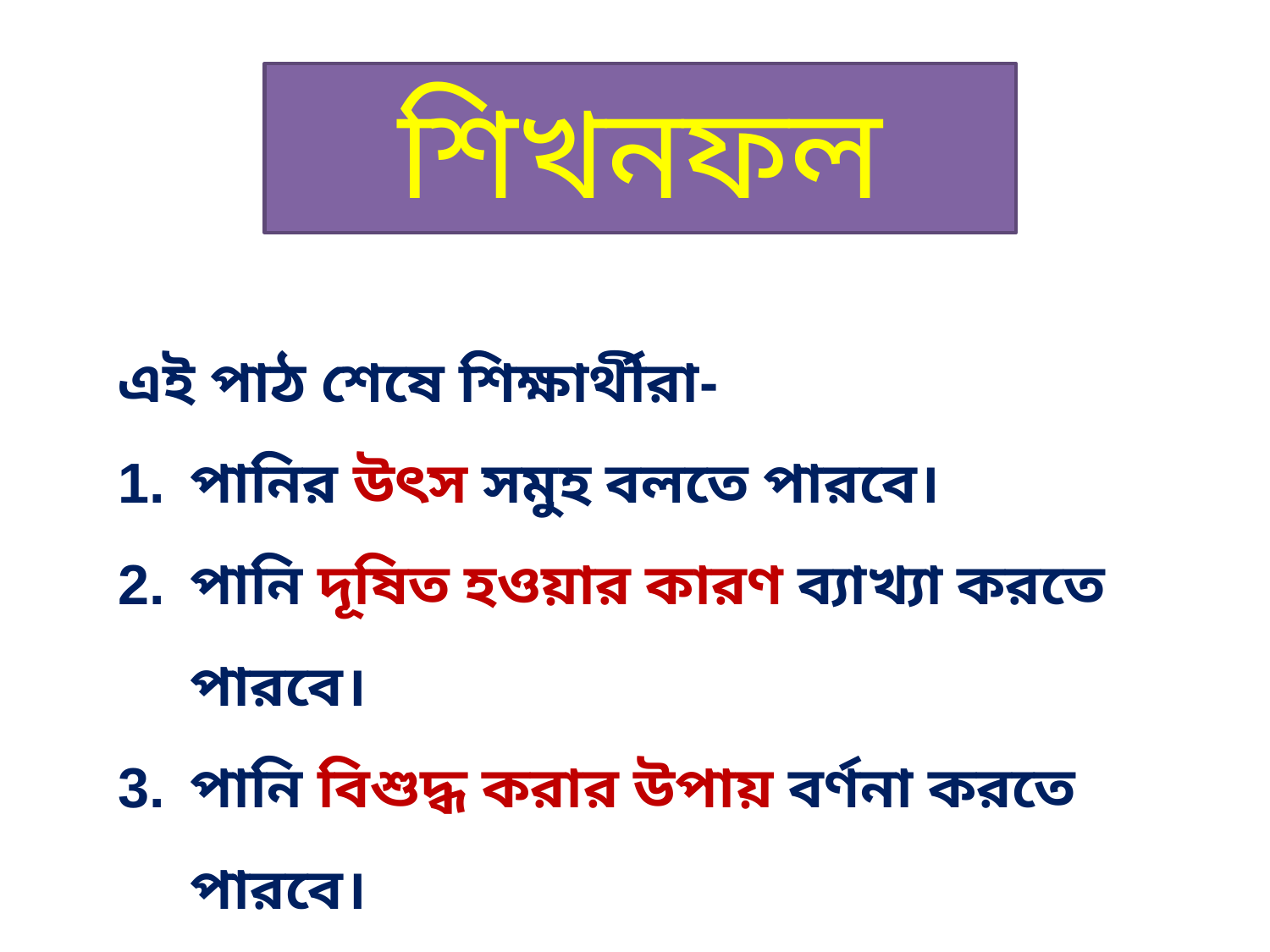

শিখনফল
এই পাঠ শেষে শিক্ষার্থীরা-
পানির উৎস সমুহ বলতে পারবে।
পানি দূষিত হওয়ার কারণ ব্যাখ্যা করতে পারবে।
পানি বিশুদ্ধ করার উপায় বর্ণনা করতে পারবে।